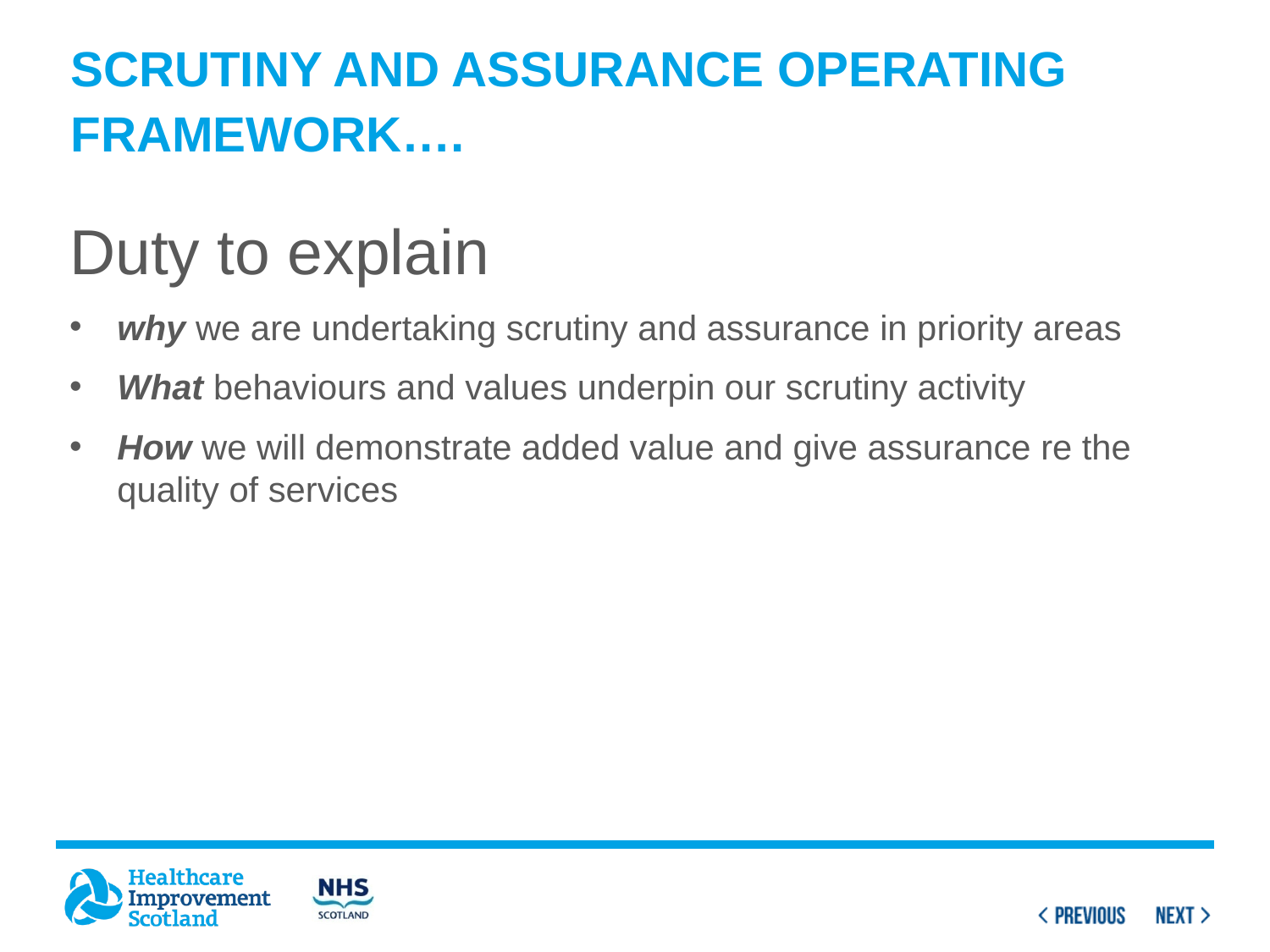

# SCRUTINY AND ASSURANCE OPERATING FRAMEWORK….
Duty to explain
why we are undertaking scrutiny and assurance in priority areas
What behaviours and values underpin our scrutiny activity
How we will demonstrate added value and give assurance re the quality of services